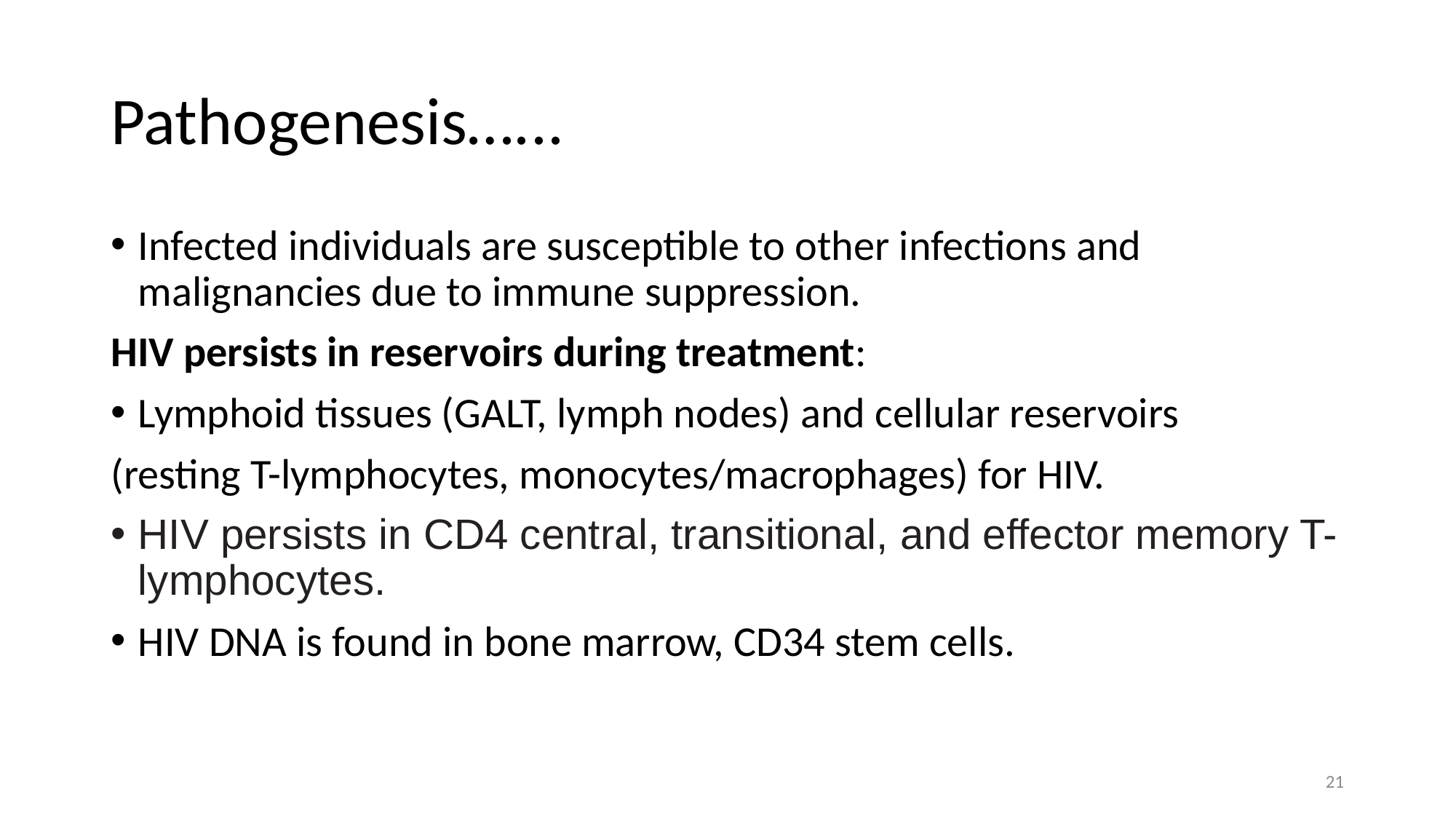

# Pathogenesis…...
Infected individuals are susceptible to other infections and malignancies due to immune suppression.
HIV persists in reservoirs during treatment:
Lymphoid tissues (GALT, lymph nodes) and cellular reservoirs
(resting T-lymphocytes, monocytes/macrophages) for HIV.
HIV persists in CD4 central, transitional, and effector memory T-lymphocytes.
HIV DNA is found in bone marrow, CD34 stem cells.
21